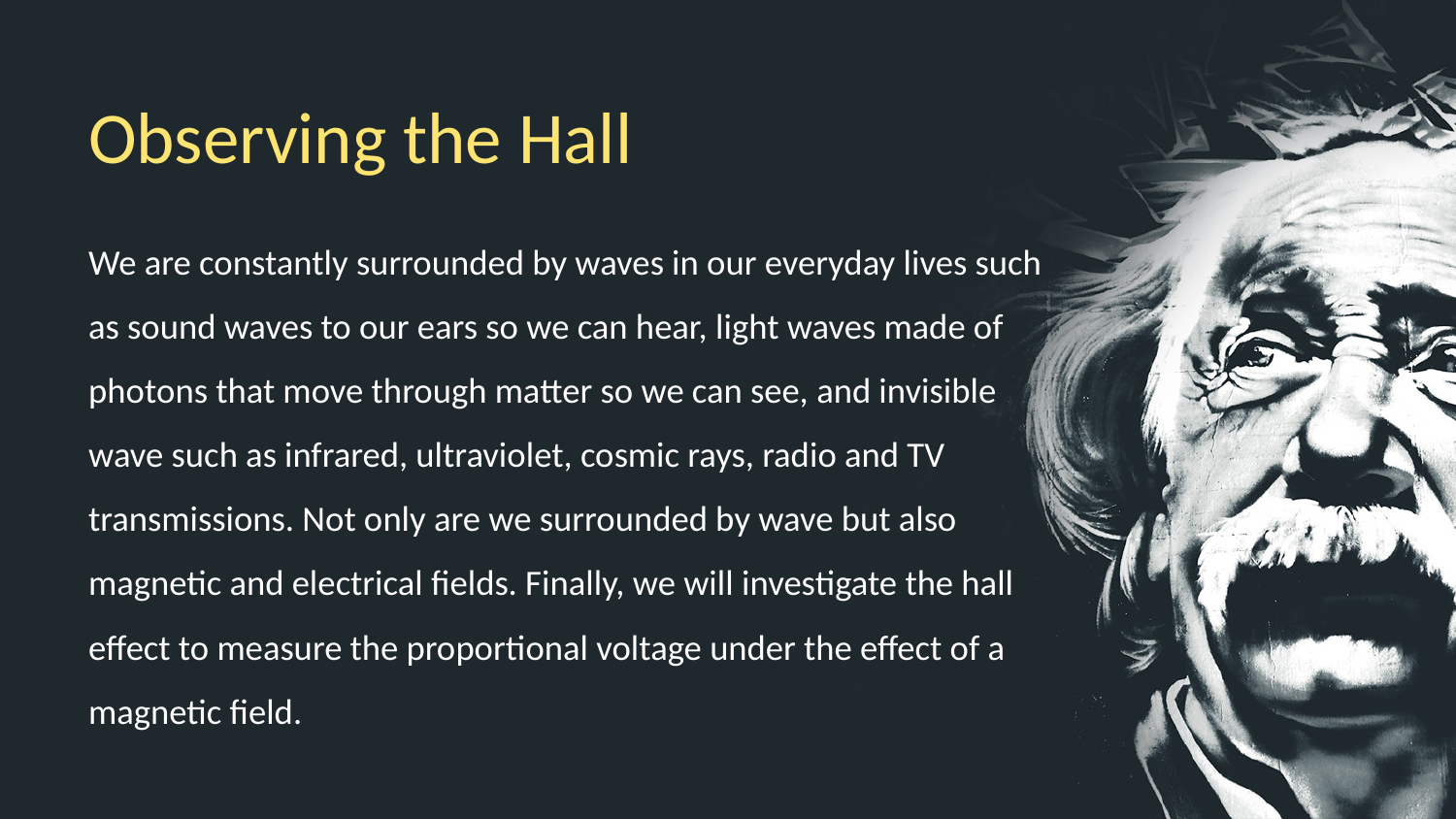

# Observing the Hall
We are constantly surrounded by waves in our everyday lives such as sound waves to our ears so we can hear, light waves made of photons that move through matter so we can see, and invisible wave such as infrared, ultraviolet, cosmic rays, radio and TV transmissions. Not only are we surrounded by wave but also magnetic and electrical fields. Finally, we will investigate the hall effect to measure the proportional voltage under the effect of a magnetic field.